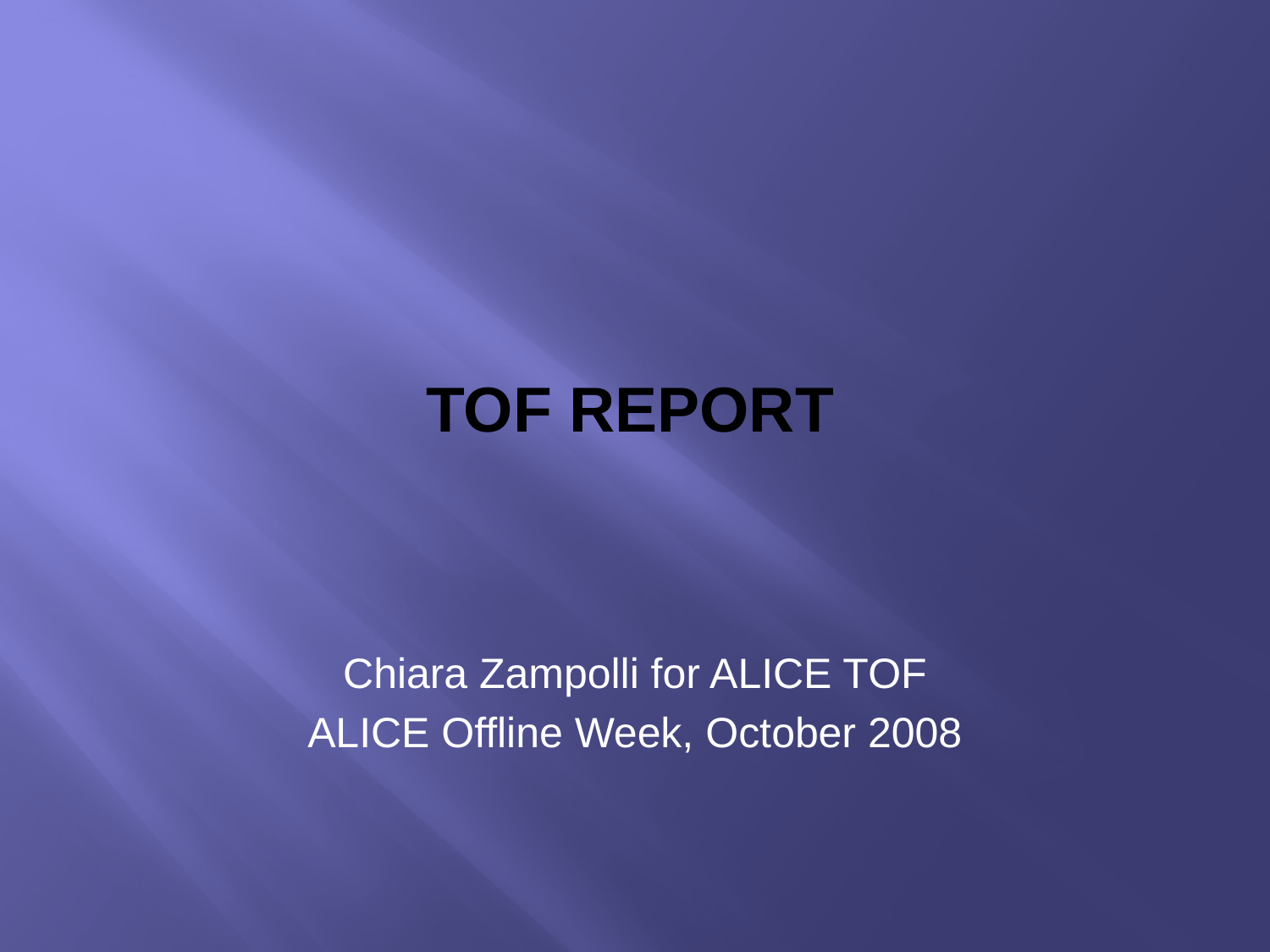

# TOF Report

Chiara Zampolli for ALICE TOF
ALICE Offline Week, October 2008